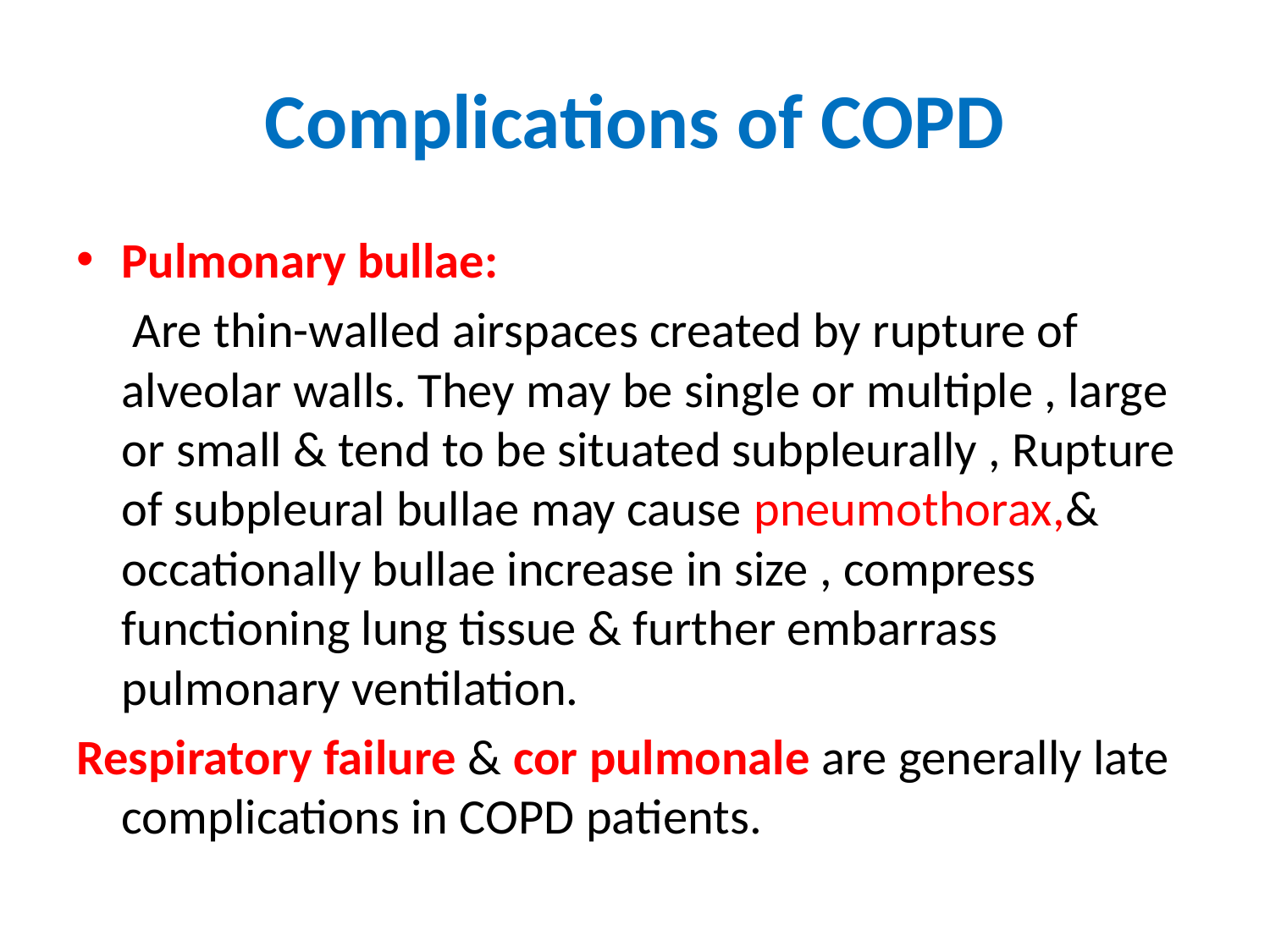

# Complications of COPD
Pulmonary bullae:
     Are thin-walled airspaces created by rupture of alveolar walls. They may be single or multiple , large or small & tend to be situated subpleurally , Rupture of subpleural bullae may cause pneumothorax,& occationally bullae increase in size , compress functioning lung tissue & further embarrass pulmonary ventilation.
Respiratory failure & cor pulmonale are generally late complications in COPD patients.